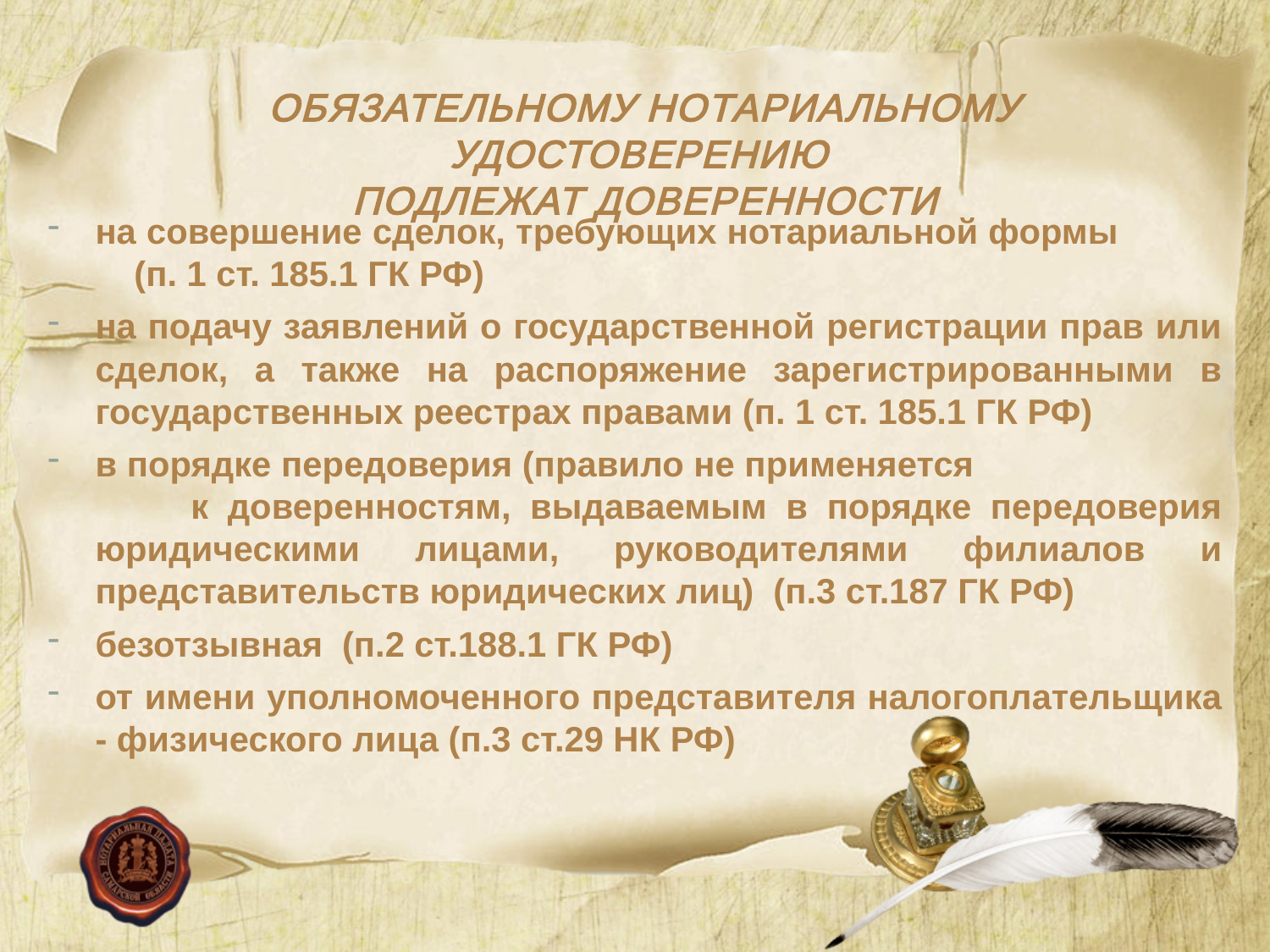

ОБЯЗАТЕЛЬНОМУ НОТАРИАЛЬНОМУ УДОСТОВЕРЕНИЮ
ПОДЛЕЖАТ ДОВЕРЕННОСТИ

на совершение сделок, требующих нотариальной формы               (п. 1 ст. 185.1 ГК РФ)
на подачу заявлений о государственной регистрации прав или сделок, а также на распоряжение зарегистрированными в государственных реестрах правами (п. 1 ст. 185.1 ГК РФ)
в порядке передоверия (правило не применяется                               к доверенностям, выдаваемым в порядке передоверия юридическими лицами, руководителями филиалов и представительств юридических лиц)  (п.3 ст.187 ГК РФ)
безотзывная  (п.2 ст.188.1 ГК РФ)
от имени уполномоченного представителя налогоплательщика - физического лица (п.3 ст.29 НК РФ)